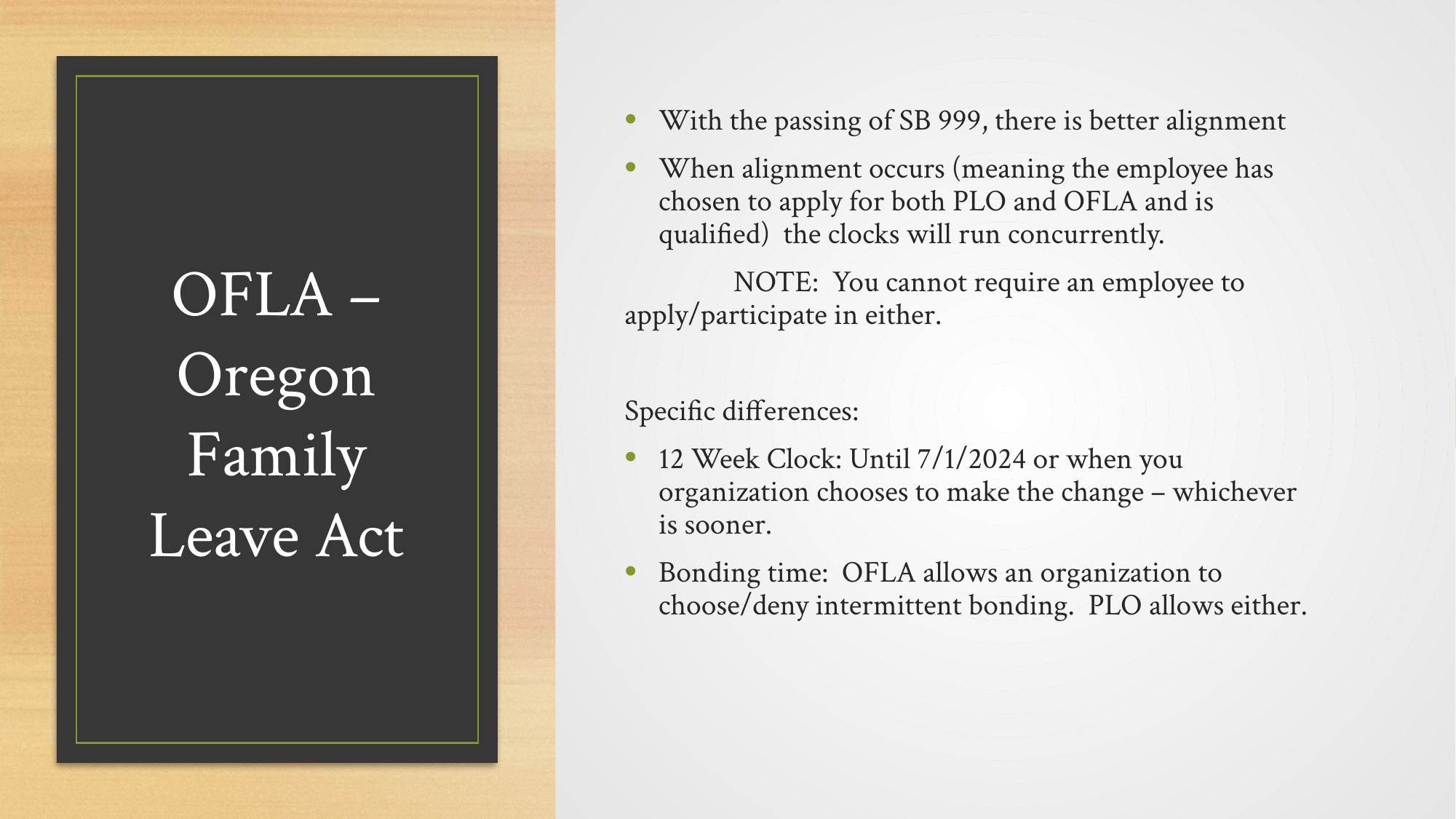

With the passing of SB 999, there is better alignment
When alignment occurs (meaning the employee has chosen to apply for both PLO and OFLA and is qualified)  the clocks will run concurrently.
	NOTE:  You cannot require an employee to 	apply/participate in either.

Specific differences:
12 Week Clock: Until 7/1/2024 or when you organization chooses to make the change – whichever is sooner.
Bonding time:  OFLA allows an organization to choose/deny intermittent bonding.  PLO allows either.

# OFLA – Oregon Family Leave Act